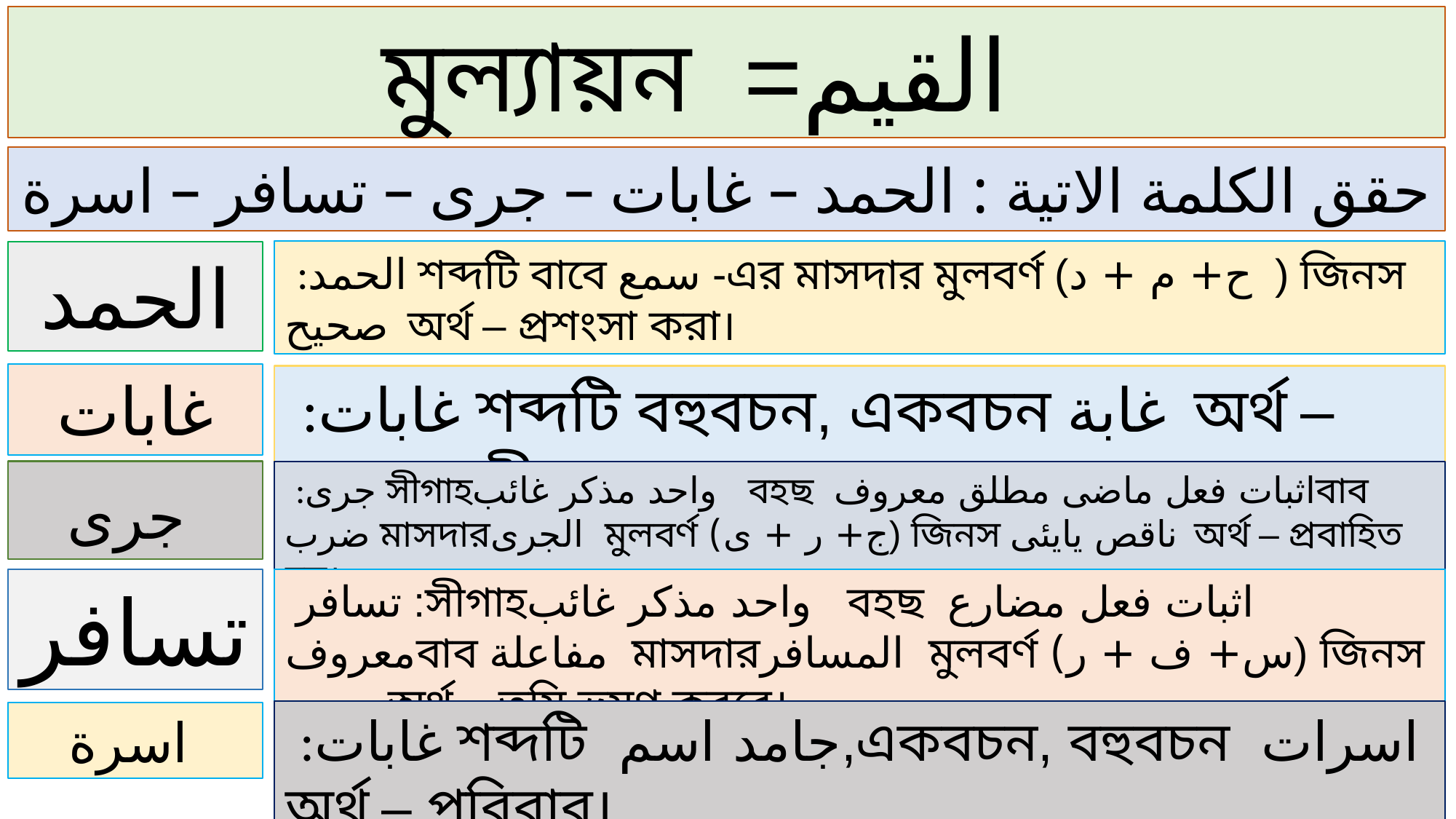

মুল্যায়ন  =القيم
حقق الكلمة الاتية : الحمد – غابات – جرى – تسافر – اسرة
 :الحمد শব্দটি বাবে سمع -এর মাসদার মুলবর্ণ (ح+ م + د  ) জিনস صحيح  অর্থ – প্রশংসা করা।
الحمد
غابات
 :غابات শব্দটি বহুবচন, একবচন غابة  অর্থ – বন- বনানী।
جرى
 :جرى সীগাহواحد مذكر غائب   বহছ  اثبات فعل ماضى مطلق معروفবাব ضرب মাসদারالجرى  মুলবর্ণ (ج+ ر + ى) জিনস ناقص يايئى  অর্থ – প্রবাহিত হয়।
 تسافر :সীগাহواحد مذكر غائب   বহছ  اثبات فعل مضارع معروفবাব مفاعلة  মাসদারالمسافر  মুলবর্ণ (س+ ف + ر) জিনস صحيحঅর্থ – তুমি ভ্রমণ করবে।
تسافر
 :غابات শব্দটি  جامد اسم,একবচন, বহুবচন  اسرات অর্থ – পরিবার।
اسرة